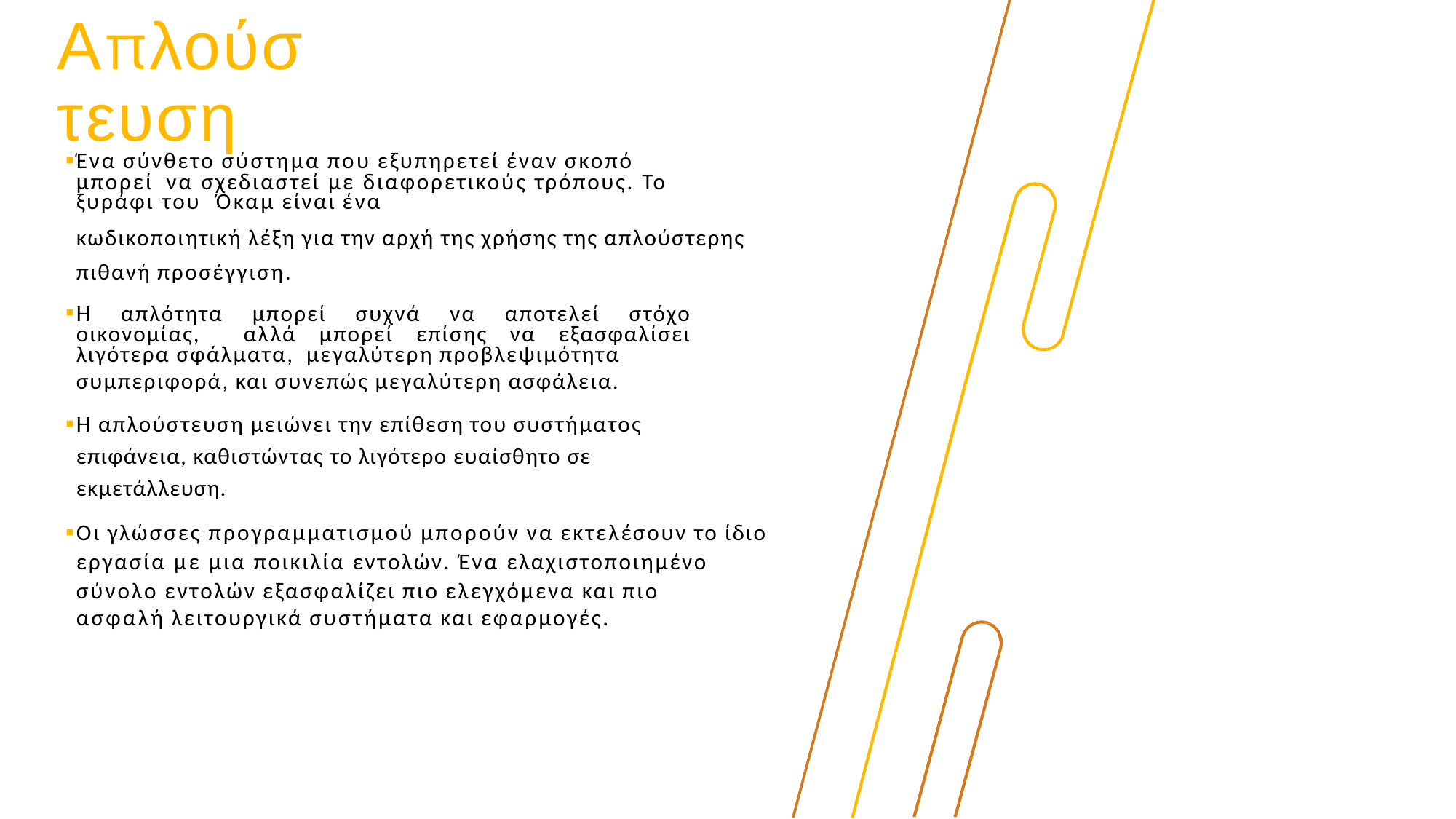

# Απλούστευση
Ένα σύνθετο σύστημα που εξυπηρετεί έναν σκοπό μπορεί  να σχεδιαστεί με διαφορετικούς τρόπους. Το ξυράφι του  Όκαμ είναι ένα
κωδικοποιητική λέξη για την αρχή της χρήσης της απλούστερης  πιθανή προσέγγιση.
Η απλότητα μπορεί συχνά να αποτελεί στόχο οικονομίας,  αλλά μπορεί επίσης να εξασφαλίσει λιγότερα σφάλματα,  μεγαλύτερη προβλεψιμότητα
συμπεριφορά, και συνεπώς μεγαλύτερη ασφάλεια.
Η απλούστευση μειώνει την επίθεση του συστήματος  επιφάνεια, καθιστώντας το λιγότερο ευαίσθητο σε  εκμετάλλευση.
Οι γλώσσες προγραμματισμού μπορούν να εκτελέσουν το ίδιο  εργασία με μια ποικιλία εντολών. Ένα ελαχιστοποιημένο  σύνολο εντολών εξασφαλίζει πιο ελεγχόμενα και πιο
ασφαλή λειτουργικά συστήματα και εφαρμογές.
39